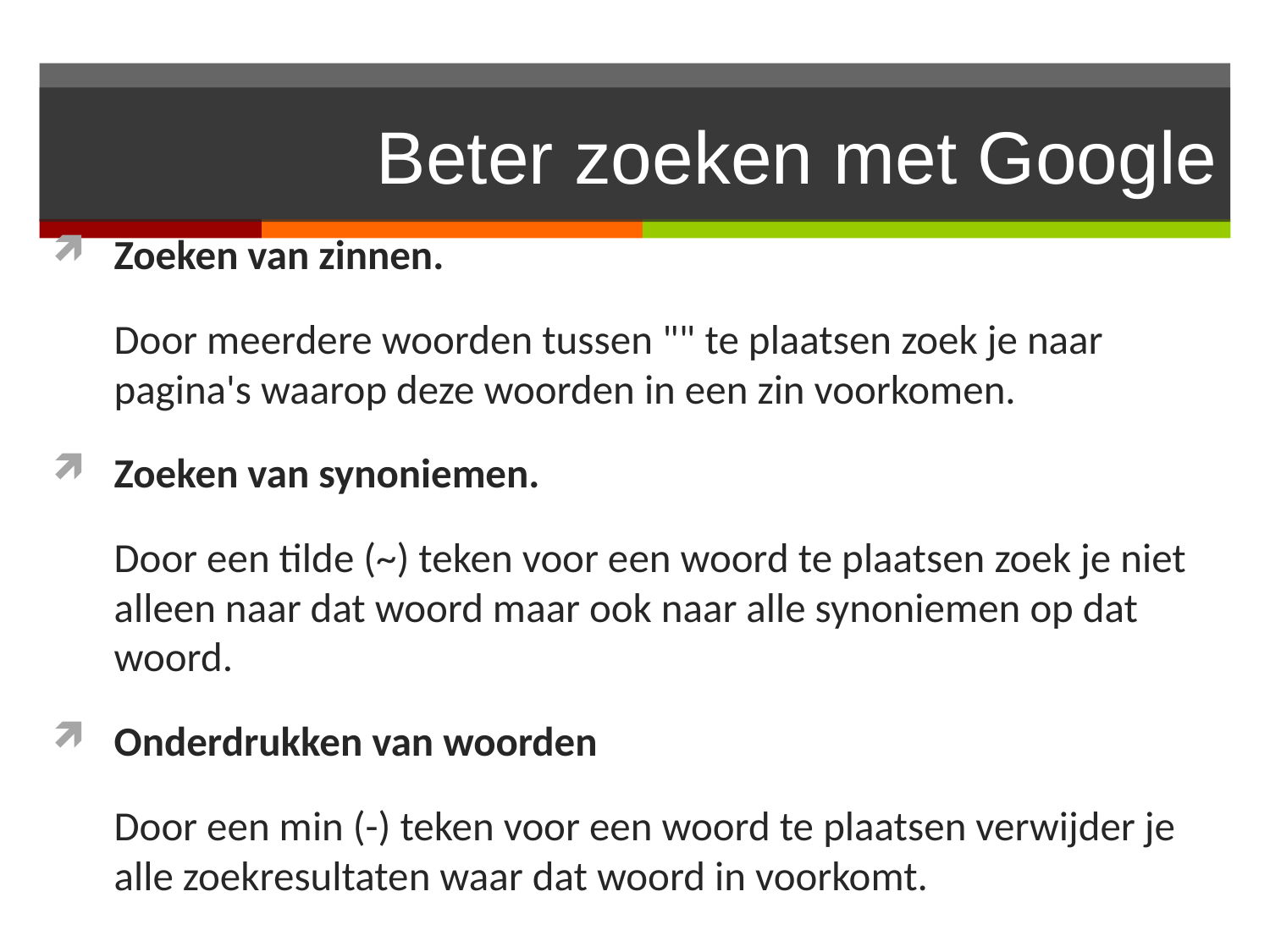

# Beter zoeken met Google
Zoeken van zinnen.
	Door meerdere woorden tussen "" te plaatsen zoek je naar pagina's waarop deze woorden in een zin voorkomen.
Zoeken van synoniemen.
	Door een tilde (~) teken voor een woord te plaatsen zoek je niet alleen naar dat woord maar ook naar alle synoniemen op dat woord.
Onderdrukken van woorden
	Door een min (-) teken voor een woord te plaatsen verwijder je alle zoekresultaten waar dat woord in voorkomt.